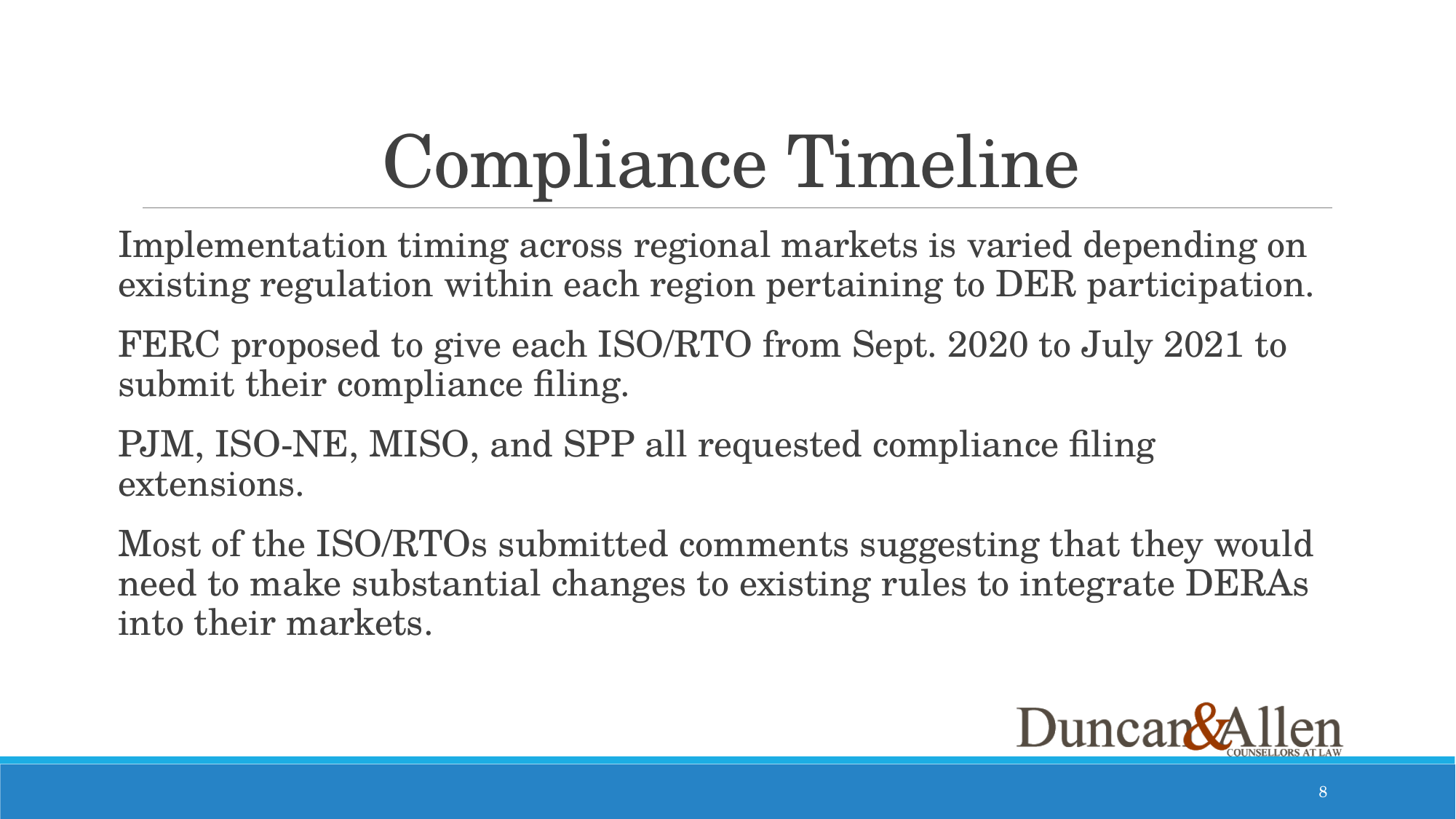

# Compliance Timeline
Implementation timing across regional markets is varied depending on existing regulation within each region pertaining to DER participation.
FERC proposed to give each ISO/RTO from Sept. 2020 to July 2021 to submit their compliance filing.
PJM, ISO-NE, MISO, and SPP all requested compliance filing extensions.
Most of the ISO/RTOs submitted comments suggesting that they would need to make substantial changes to existing rules to integrate DERAs into their markets.

8